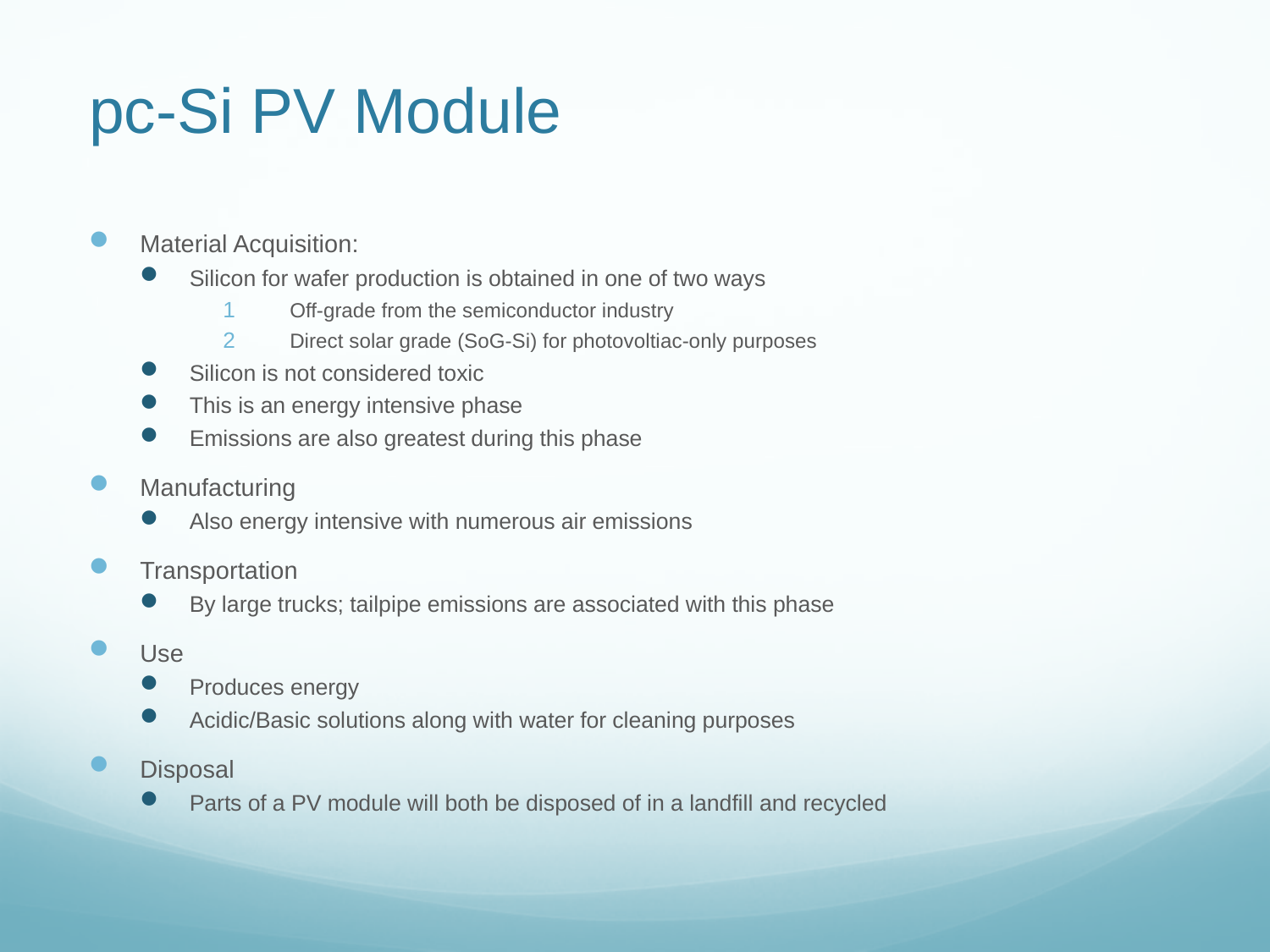

# pc-Si PV Module
Material Acquisition:
Silicon for wafer production is obtained in one of two ways
Off-grade from the semiconductor industry
Direct solar grade (SoG-Si) for photovoltiac-only purposes
Silicon is not considered toxic
This is an energy intensive phase
Emissions are also greatest during this phase
Manufacturing
Also energy intensive with numerous air emissions
Transportation
By large trucks; tailpipe emissions are associated with this phase
Use
Produces energy
Acidic/Basic solutions along with water for cleaning purposes
Disposal
Parts of a PV module will both be disposed of in a landfill and recycled